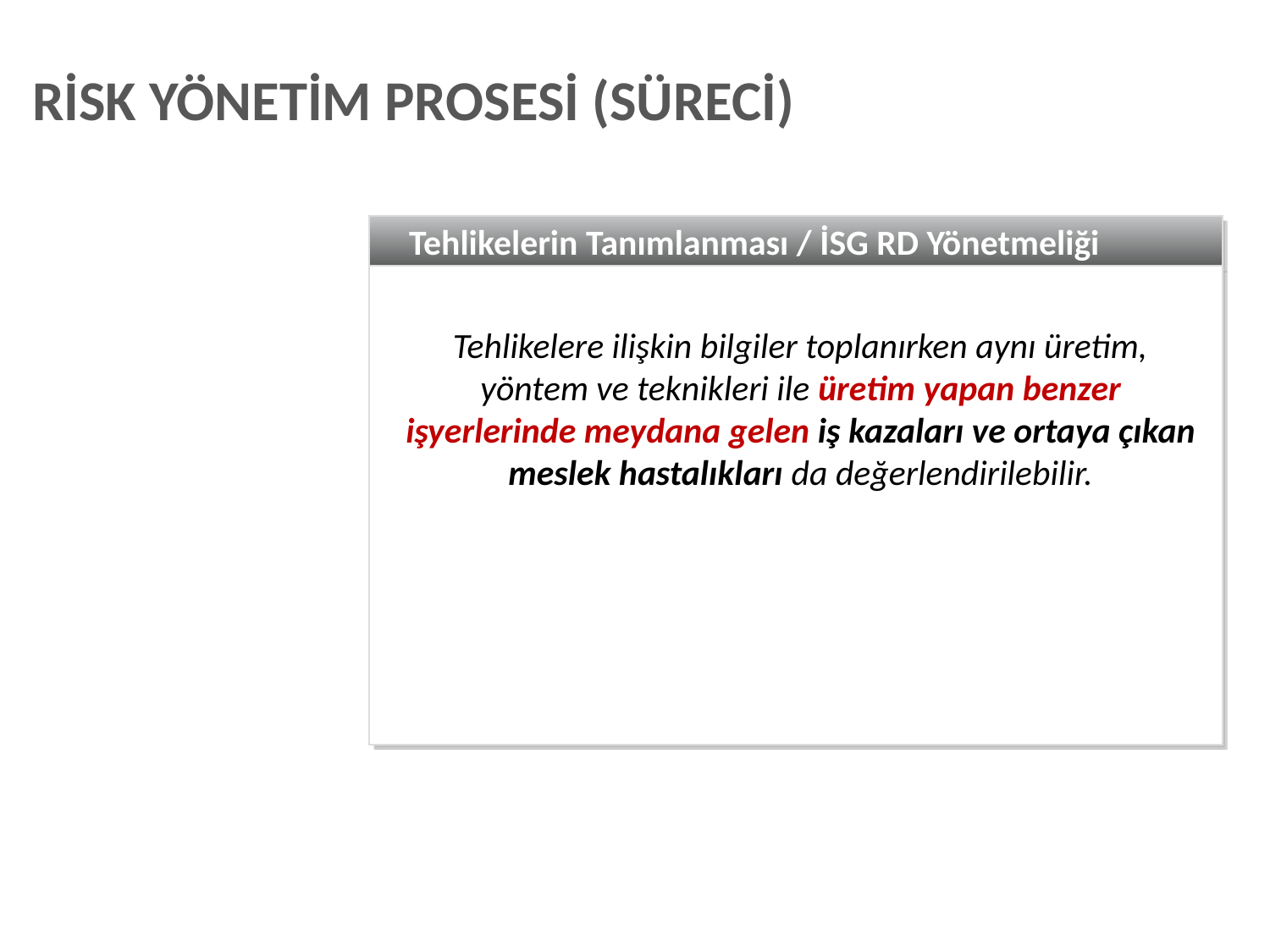

RİSK YÖNETİM PROSESİ (SÜRECİ)

Tehlikelerin Tanımlanması / İSG RD Yönetmeliği

Tehlikelere ilişkin bilgiler toplanırken aynı üretim, yöntem ve teknikleri ile üretim yapan benzer işyerlerinde meydana gelen iş kazaları ve ortaya çıkan meslek hastalıkları da değerlendirilebilir.